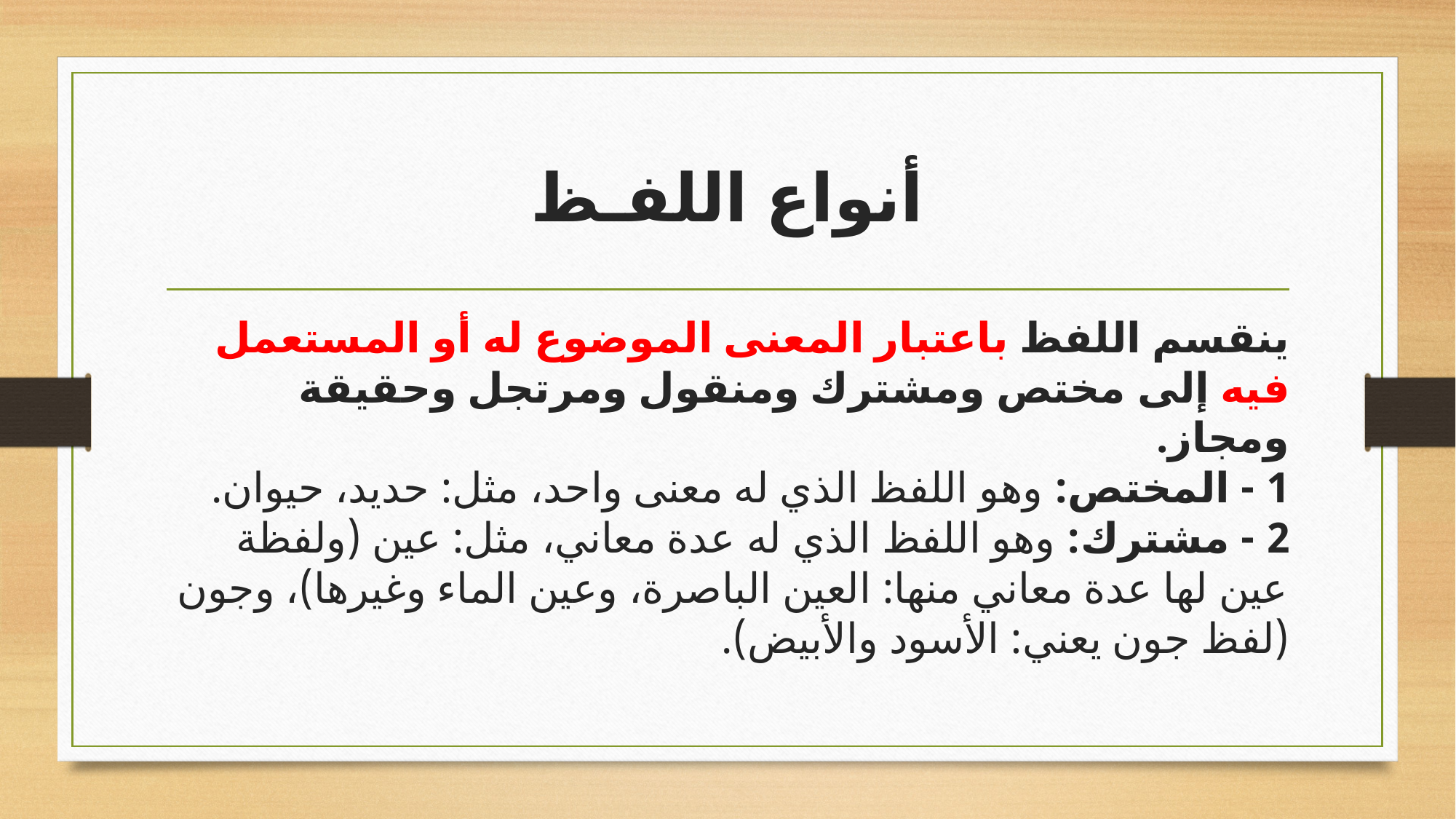

# أنواع اللفـظ
ينقسم اللفظ باعتبار المعنى الموضوع له أو المستعمل فيه إلى مختص ومشترك ومنقول ومرتجل وحقيقة ومجاز.
1 - المختص: وهو اللفظ الذي له معنى واحد، مثل: حديد، حيوان.
2 - مشترك: وهو اللفظ الذي له عدة معاني، مثل: عين (ولفظة عين لها عدة معاني منها: العين الباصرة، وعين الماء وغيرها)، وجون (لفظ جون يعني: الأسود والأبيض).